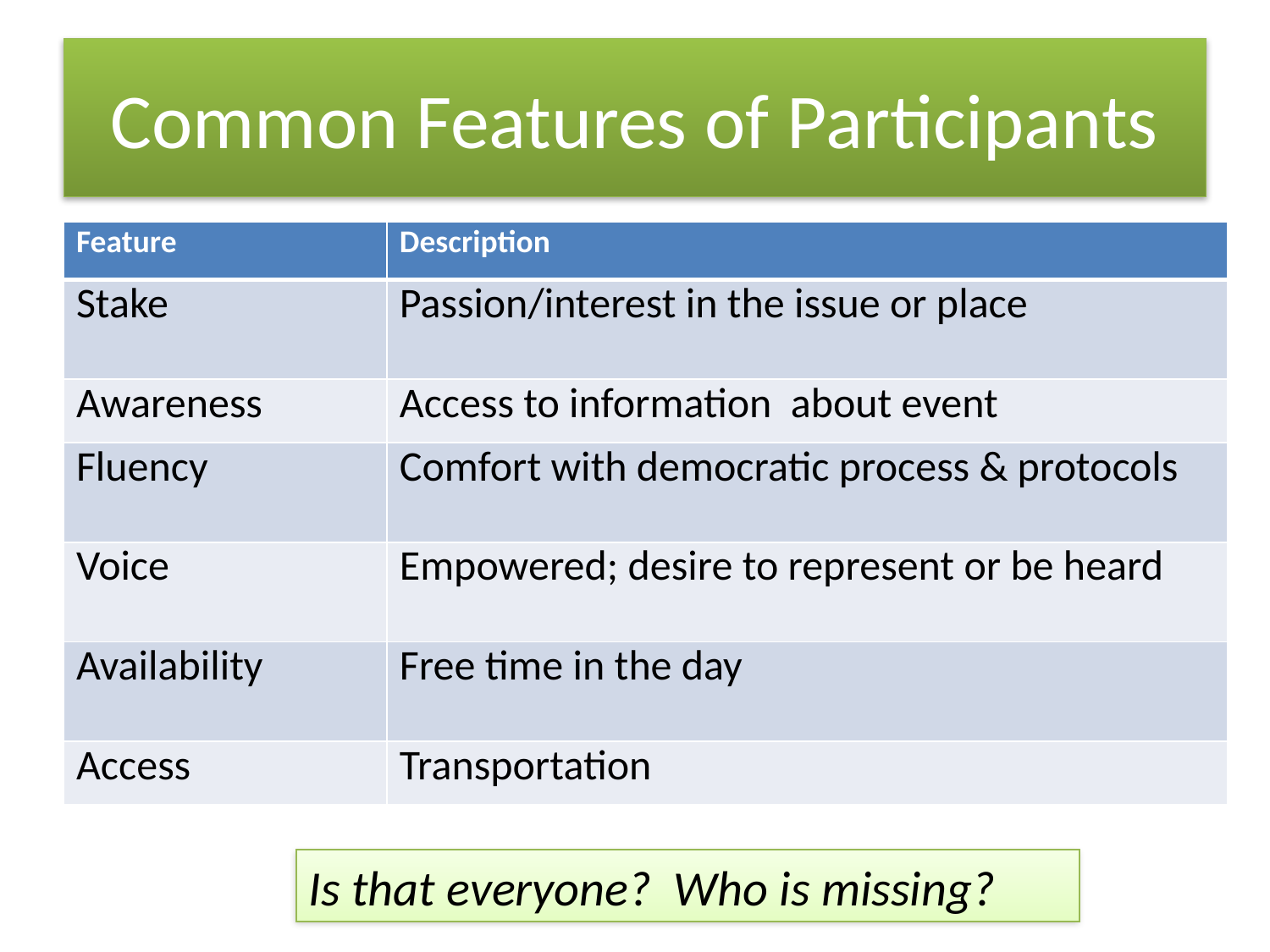

# Common Features of Participants
| Feature | Description |
| --- | --- |
| Stake | Passion/interest in the issue or place |
| Awareness | Access to information about event |
| Fluency | Comfort with democratic process & protocols |
| Voice | Empowered; desire to represent or be heard |
| Availability | Free time in the day |
| Access | Transportation |
Is that everyone?  Who is missing?